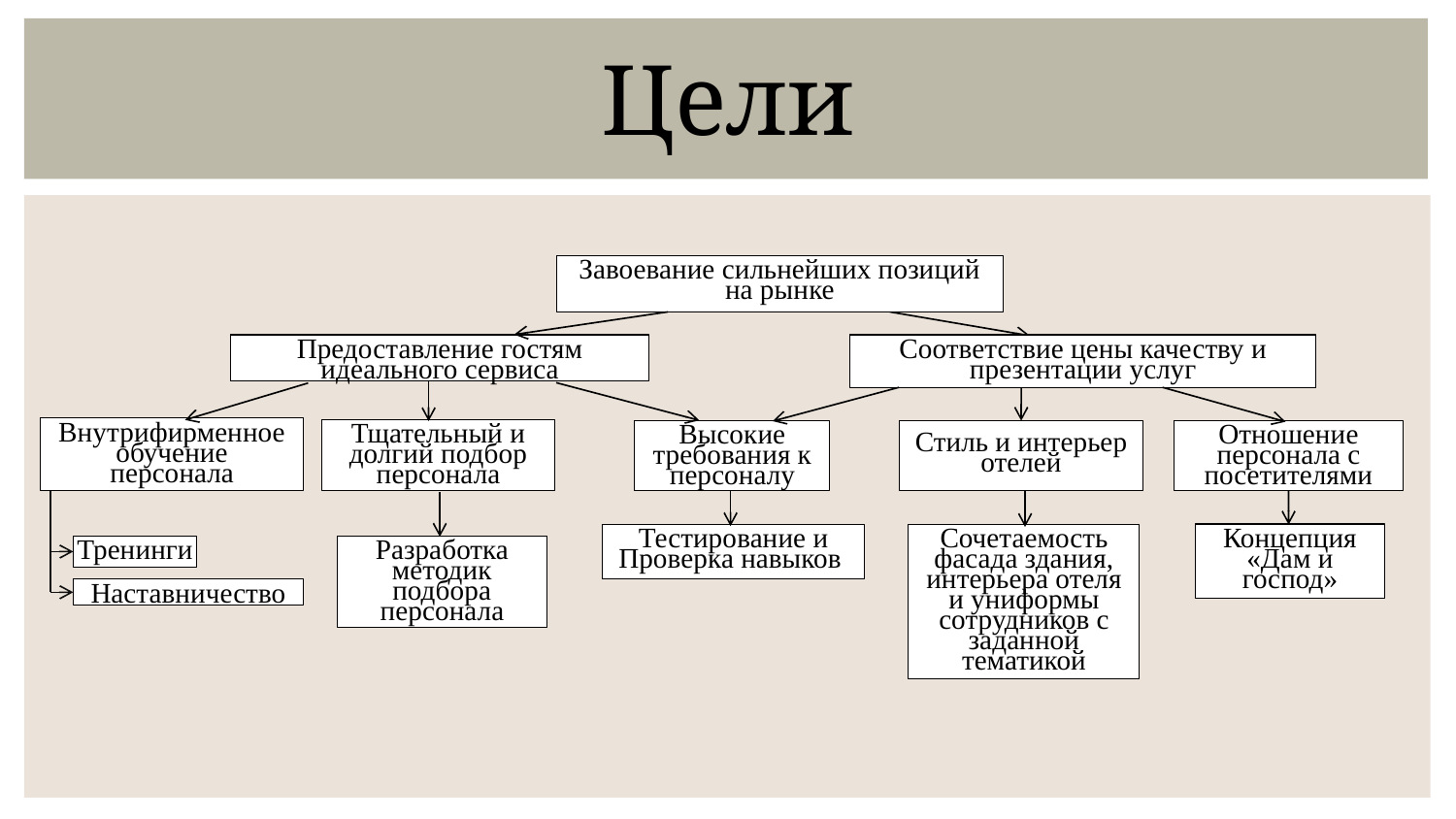

Цели
Завоевание сильнейших позиций на рынке
Предоставление гостям идеального сервиса
Соответствие цены качеству и презентации услуг
Внутрифирменное обучение персонала
Тщательный и долгий подбор персонала
Высокие требования к персоналу
Стиль и интерьер отелей
Отношение персонала с посетителями
Концепция «Дам и господ»
Сочетаемость фасада здания, интерьера отеля и униформы сотрудников с заданной тематикой
Тестирование и Проверка навыков
Тренинги
Разработка методик подбора персонала
Наставничество